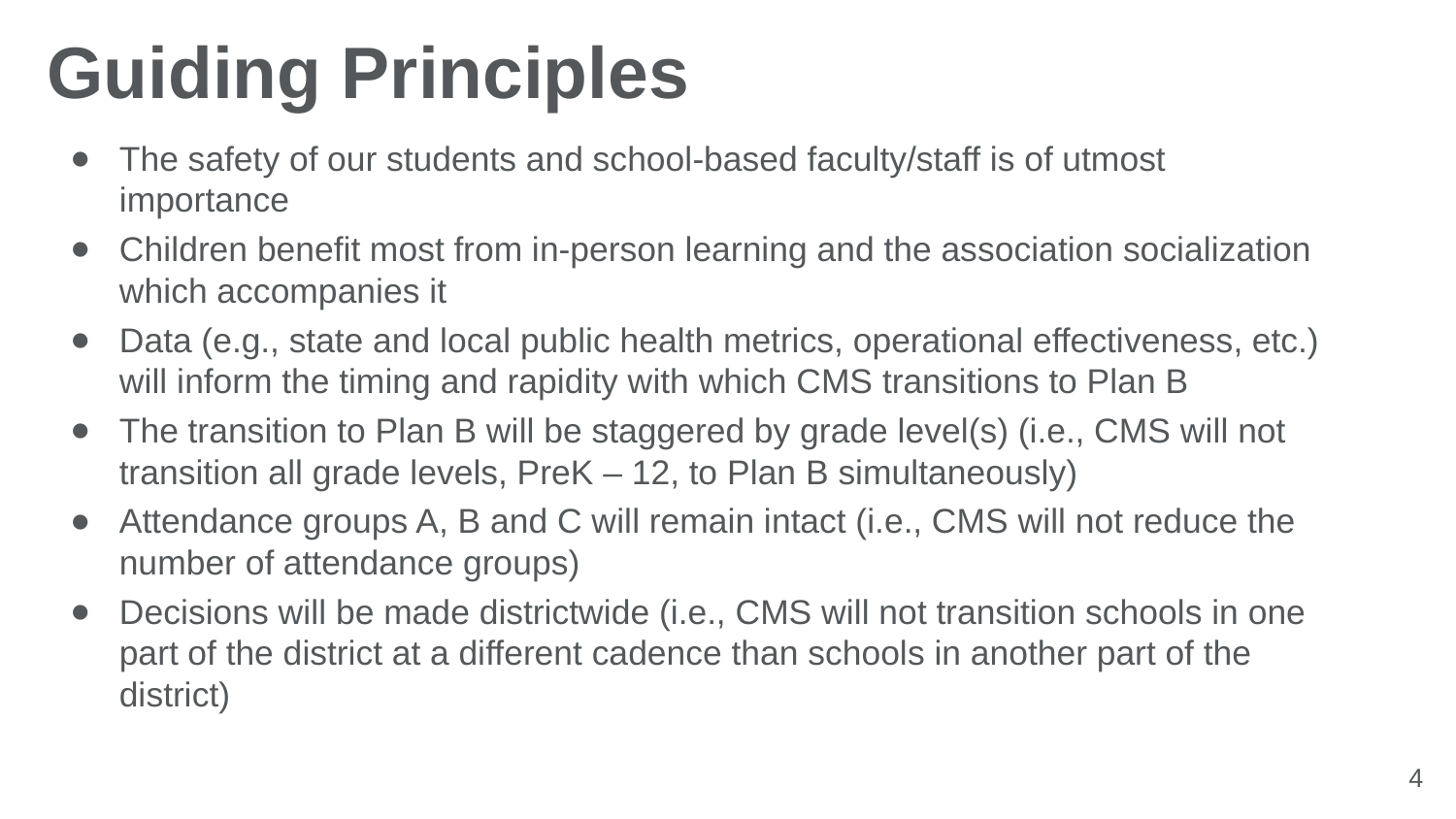

# Guiding Principles
The safety of our students and school-based faculty/staff is of utmost importance
Children benefit most from in-person learning and the association socialization which accompanies it
Data (e.g., state and local public health metrics, operational effectiveness, etc.) will inform the timing and rapidity with which CMS transitions to Plan B
The transition to Plan B will be staggered by grade level(s) (i.e., CMS will not transition all grade levels, PreK – 12, to Plan B simultaneously)
Attendance groups A, B and C will remain intact (i.e., CMS will not reduce the number of attendance groups)
Decisions will be made districtwide (i.e., CMS will not transition schools in one part of the district at a different cadence than schools in another part of the district)
4